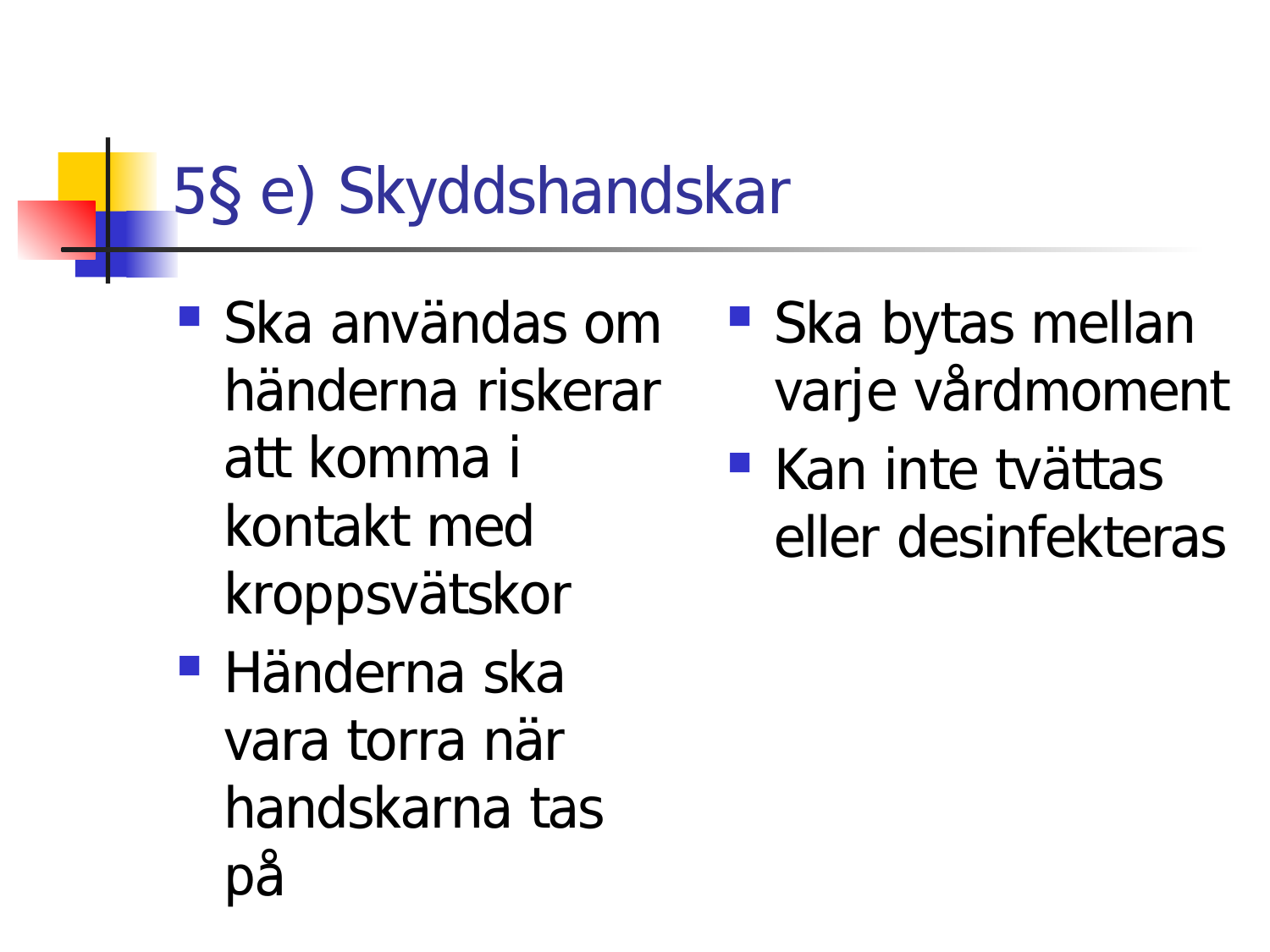

# 5§ e) Skyddshandskar
Ska användas om händerna riskerar att komma i kontakt med kroppsvätskor
Händerna ska vara torra när handskarna tas på
Ska bytas mellan varje vårdmoment
Kan inte tvättas eller desinfekteras